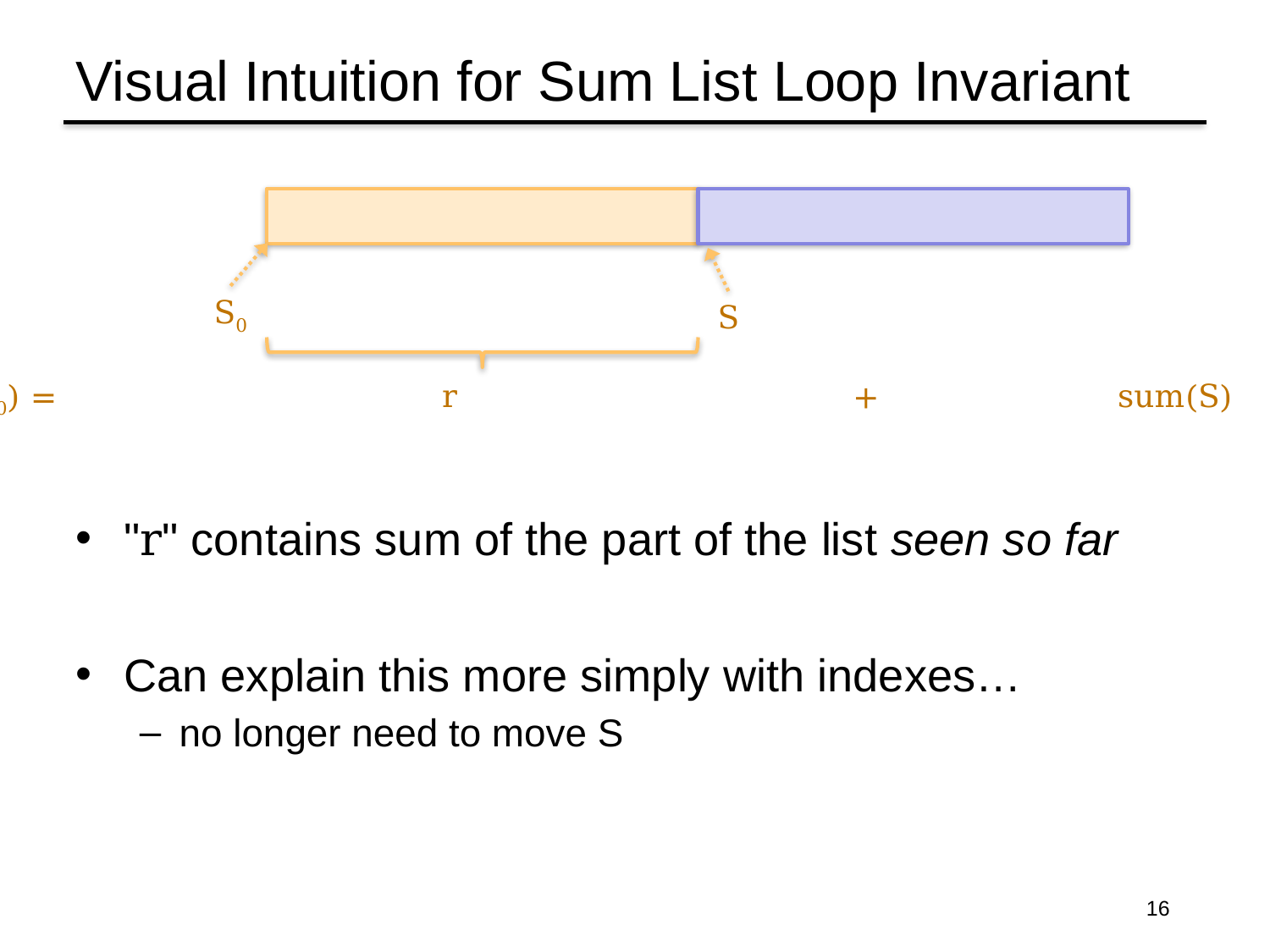

# Visual Intuition for Sum List Loop Invariant

S0
S
sum(S0) =			    r			       +		        sum(S)
"r" contains sum of the part of the list seen so far

Can explain this more simply with indexes…
no longer need to move S
16